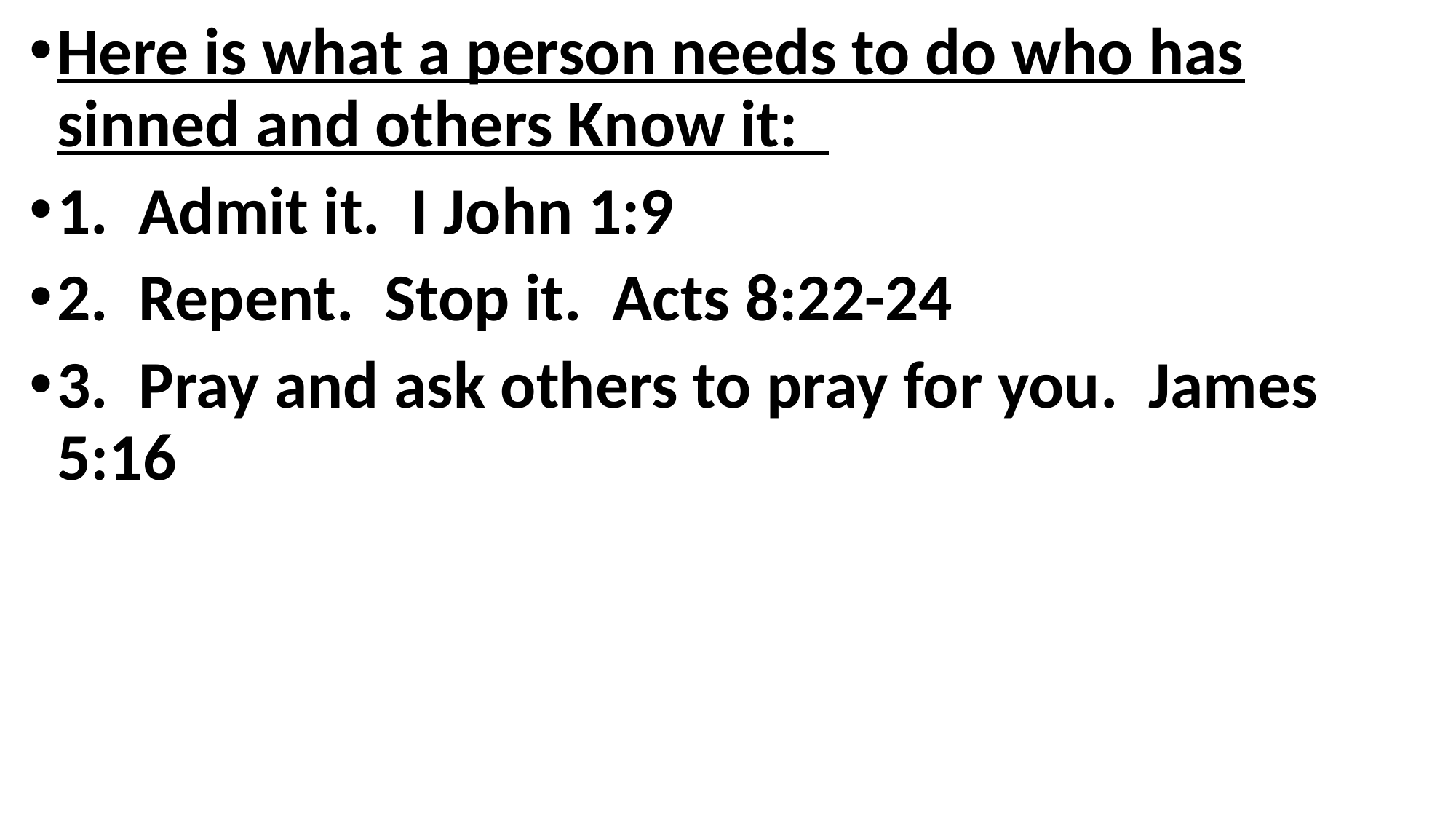

Here is what a person needs to do who has sinned and others Know it:
1.  Admit it.  I John 1:9
2.  Repent.  Stop it.  Acts 8:22-24
3.  Pray and ask others to pray for you.  James 5:16